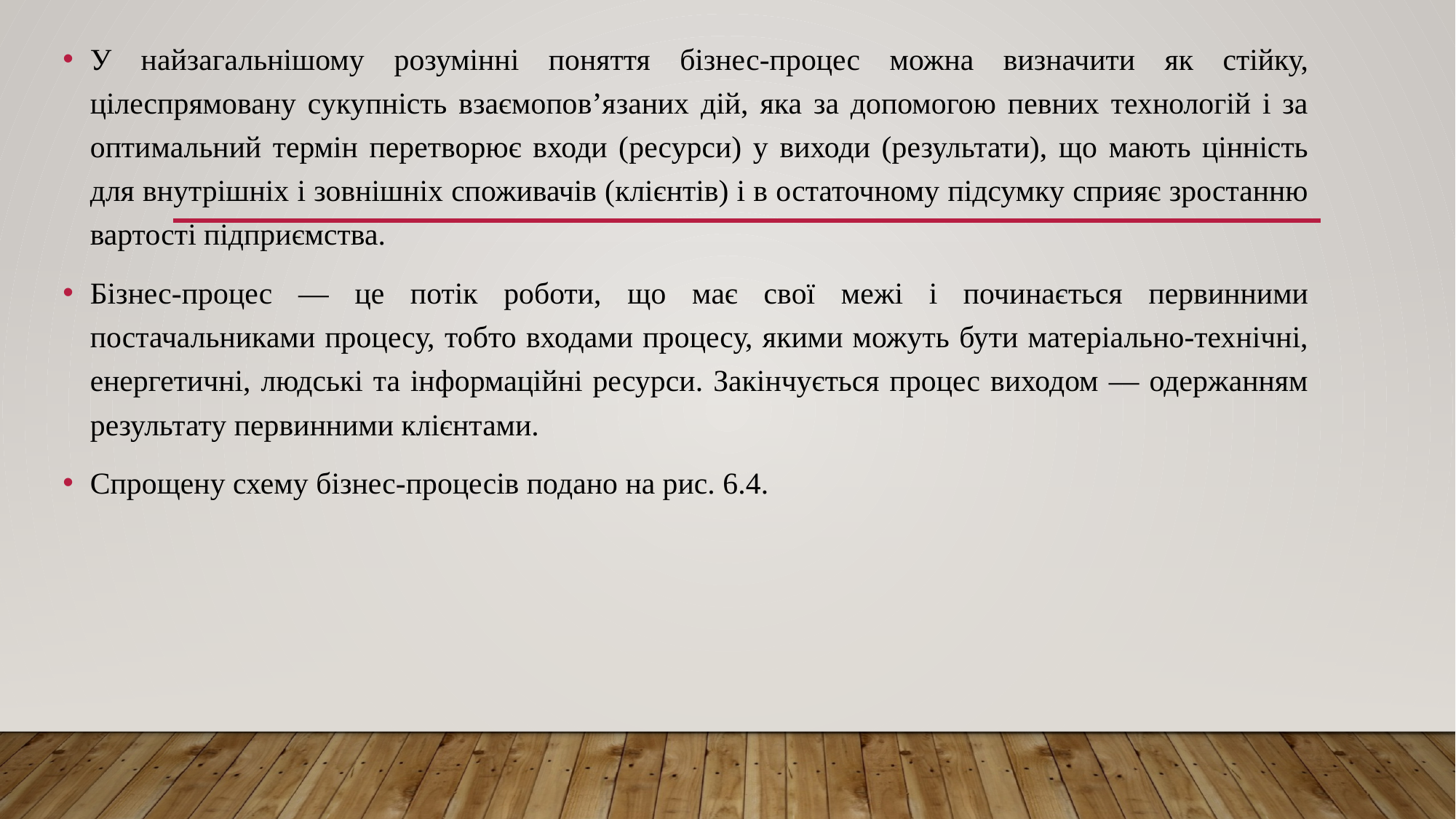

У найзагальнішому розумінні поняття бізнес-процес можна визначити як стійку, цілеспрямовану сукупність взаємопов’язаних дій, яка за допомогою певних технологій і за оптимальний термін перетворює входи (ресурси) у виходи (результати), що мають цінність для внутрішніх і зовнішніх споживачів (клієнтів) і в остаточному підсумку сприяє зростанню вартості підприємства.
Бізнес-процес — це потік роботи, що має свої межі і починається первинними постачальниками процесу, тобто входами процесу, якими можуть бути матеріально-технічні, енергетичні, людські та інформаційні ресурси. Закінчується процес виходом — одержанням результату первинними клієнтами.
Спрощену схему бізнес-процесів подано на рис. 6.4.